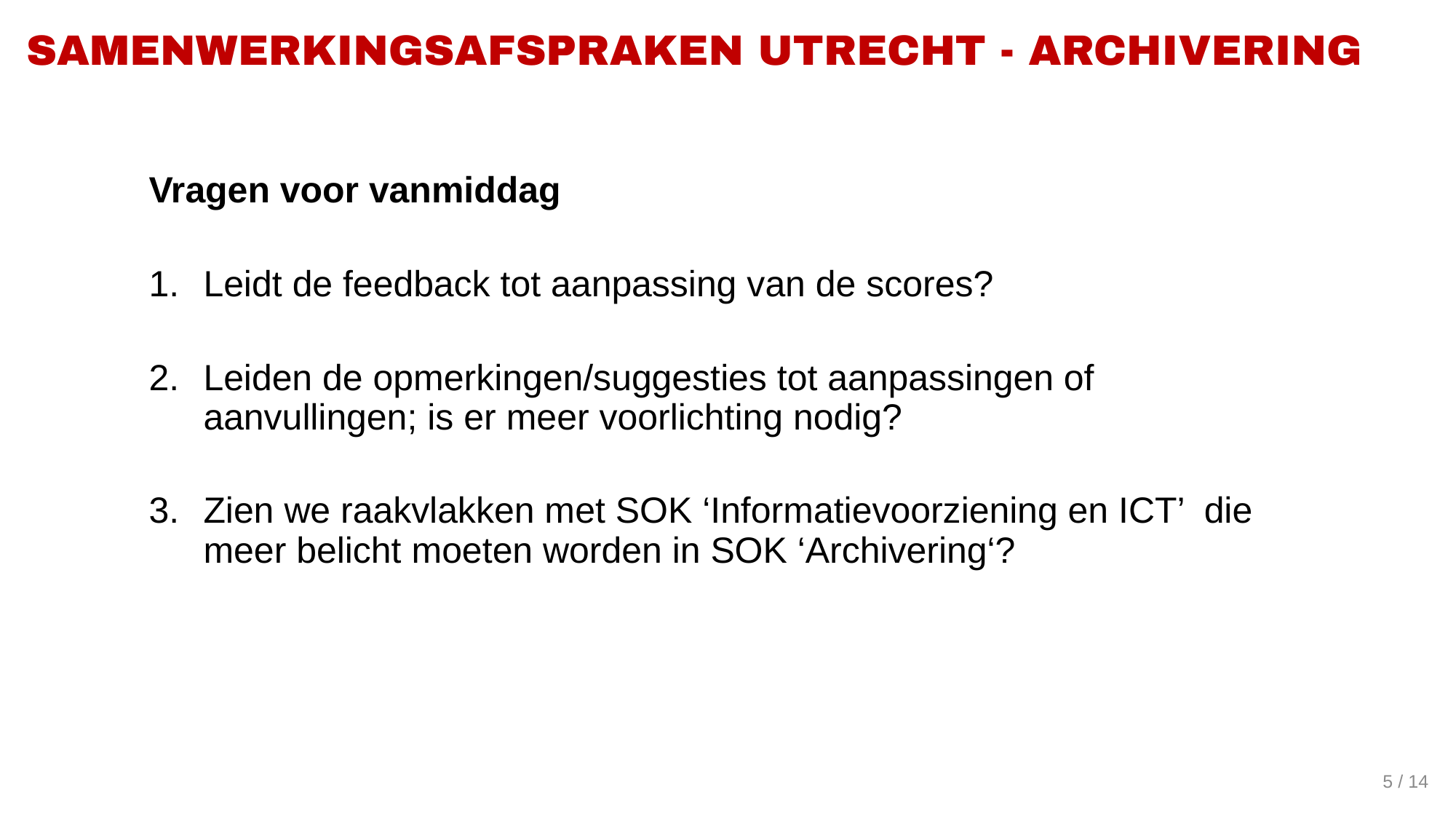

# SAMENWERKINGSAFSPRAKEN UTRECHT - ARCHIVERING
Vragen voor vanmiddag
Leidt de feedback tot aanpassing van de scores?
Leiden de opmerkingen/suggesties tot aanpassingen of aanvullingen; is er meer voorlichting nodig?
Zien we raakvlakken met SOK ‘Informatievoorziening en ICT’  die meer belicht moeten worden in SOK ‘Archivering‘?
5 / 14